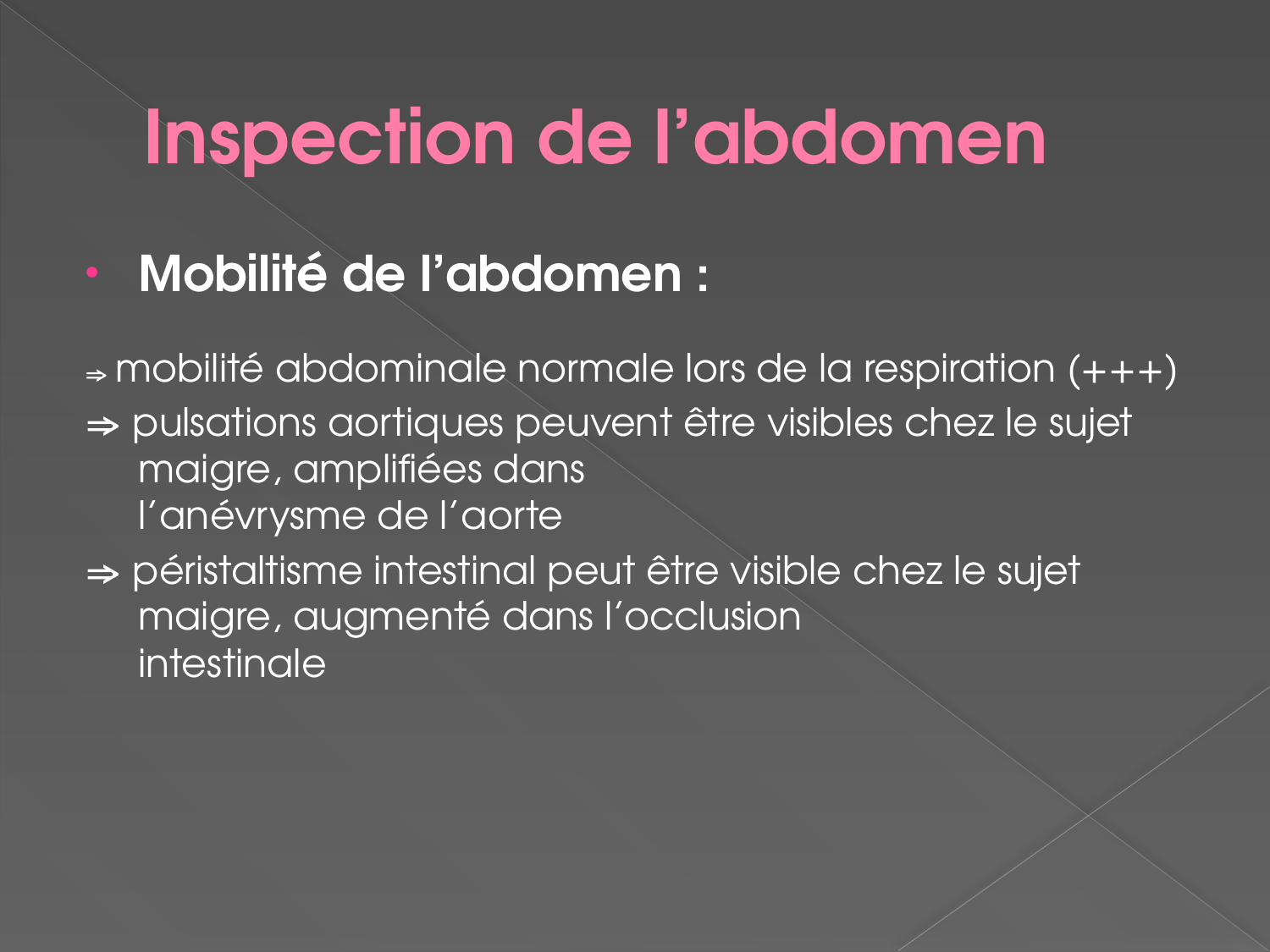

# Inspection de l’abdomen

Mobilité de l’abdomen :

⇒ mobilité abdominale normale lors de la respiration (+++)
⇒ pulsations aortiques peuvent être visibles chez le sujet maigre, amplifiées dans
l’anévrysme de l’aorte
⇒ péristaltisme intestinal peut être visible chez le sujet maigre, augmenté dans l’occlusion
intestinale